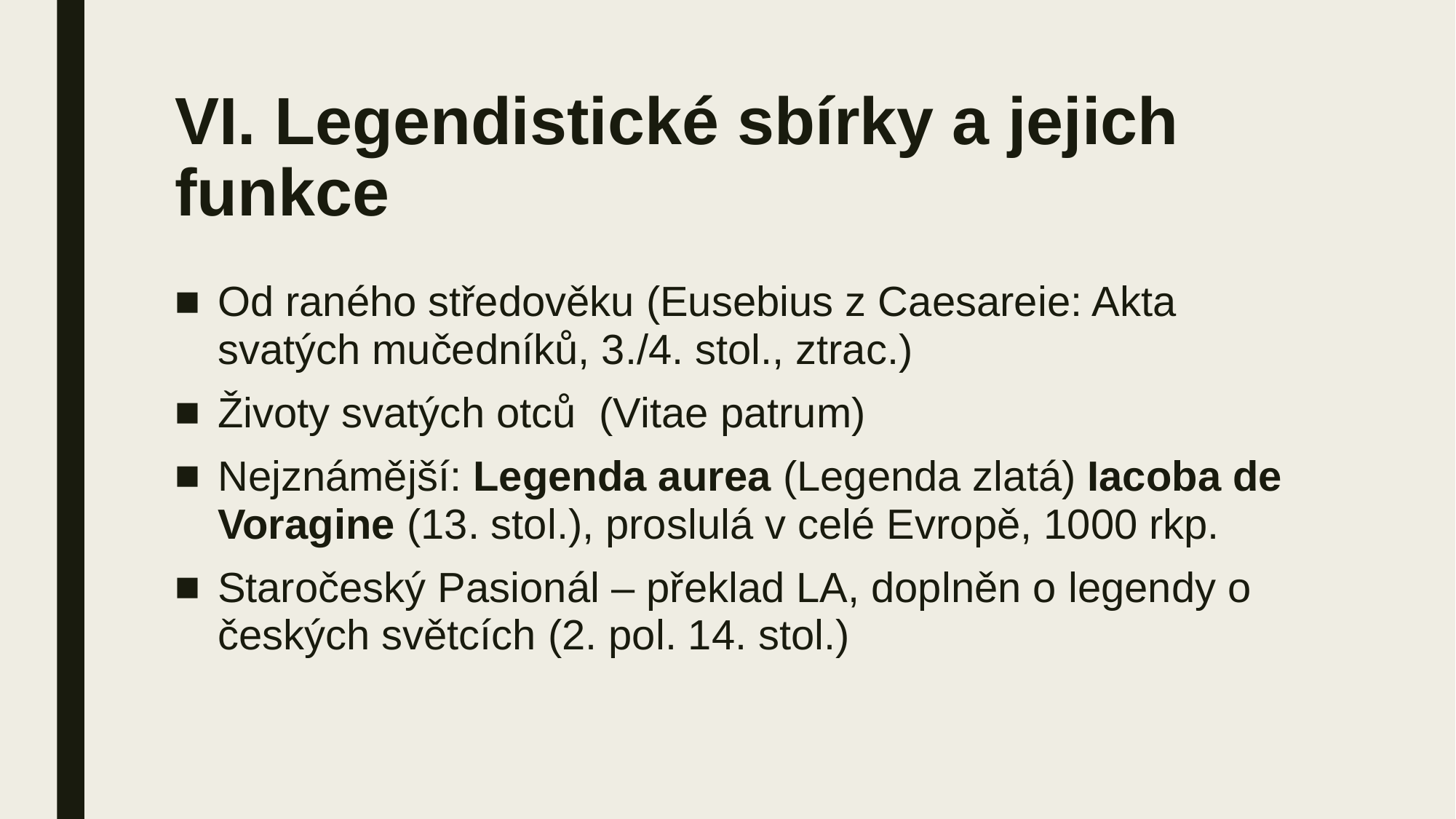

# VI. Legendistické sbírky a jejich funkce
Od raného středověku (Eusebius z Caesareie: Akta svatých mučedníků, 3./4. stol., ztrac.)
Životy svatých otců  (Vitae patrum)
Nejznámější: Legenda aurea (Legenda zlatá) Iacoba de Voragine (13. stol.), proslulá v celé Evropě, 1000 rkp.
Staročeský Pasionál – překlad LA, doplněn o legendy o českých světcích (2. pol. 14. stol.)